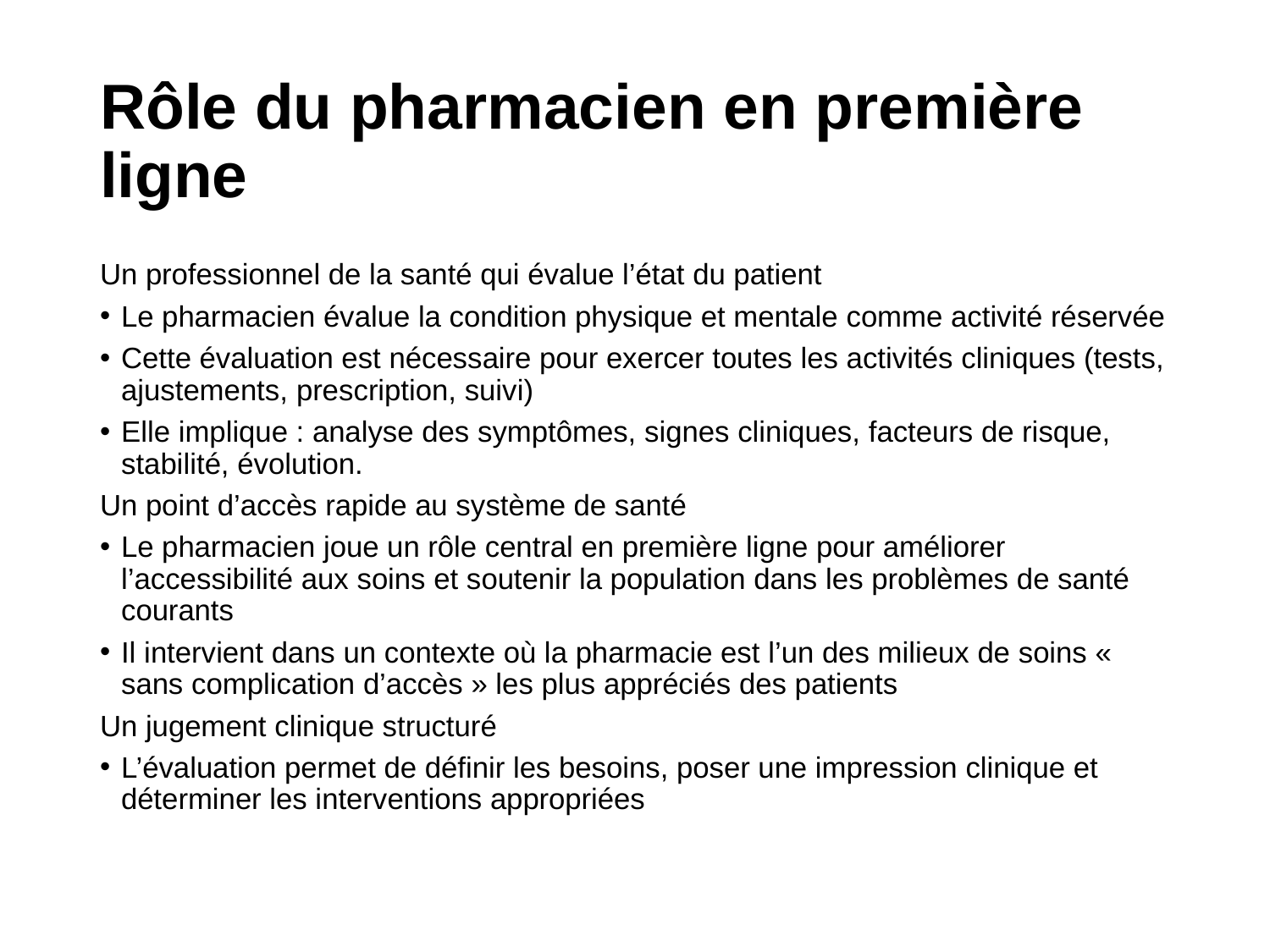

# Rôle du pharmacien en première ligne
Un professionnel de la santé qui évalue l’état du patient
Le pharmacien évalue la condition physique et mentale comme activité réservée
Cette évaluation est nécessaire pour exercer toutes les activités cliniques (tests, ajustements, prescription, suivi)
Elle implique : analyse des symptômes, signes cliniques, facteurs de risque, stabilité, évolution.
Un point d’accès rapide au système de santé
Le pharmacien joue un rôle central en première ligne pour améliorer l’accessibilité aux soins et soutenir la population dans les problèmes de santé courants
Il intervient dans un contexte où la pharmacie est l’un des milieux de soins « sans complication d’accès » les plus appréciés des patients
Un jugement clinique structuré
L’évaluation permet de définir les besoins, poser une impression clinique et déterminer les interventions appropriées